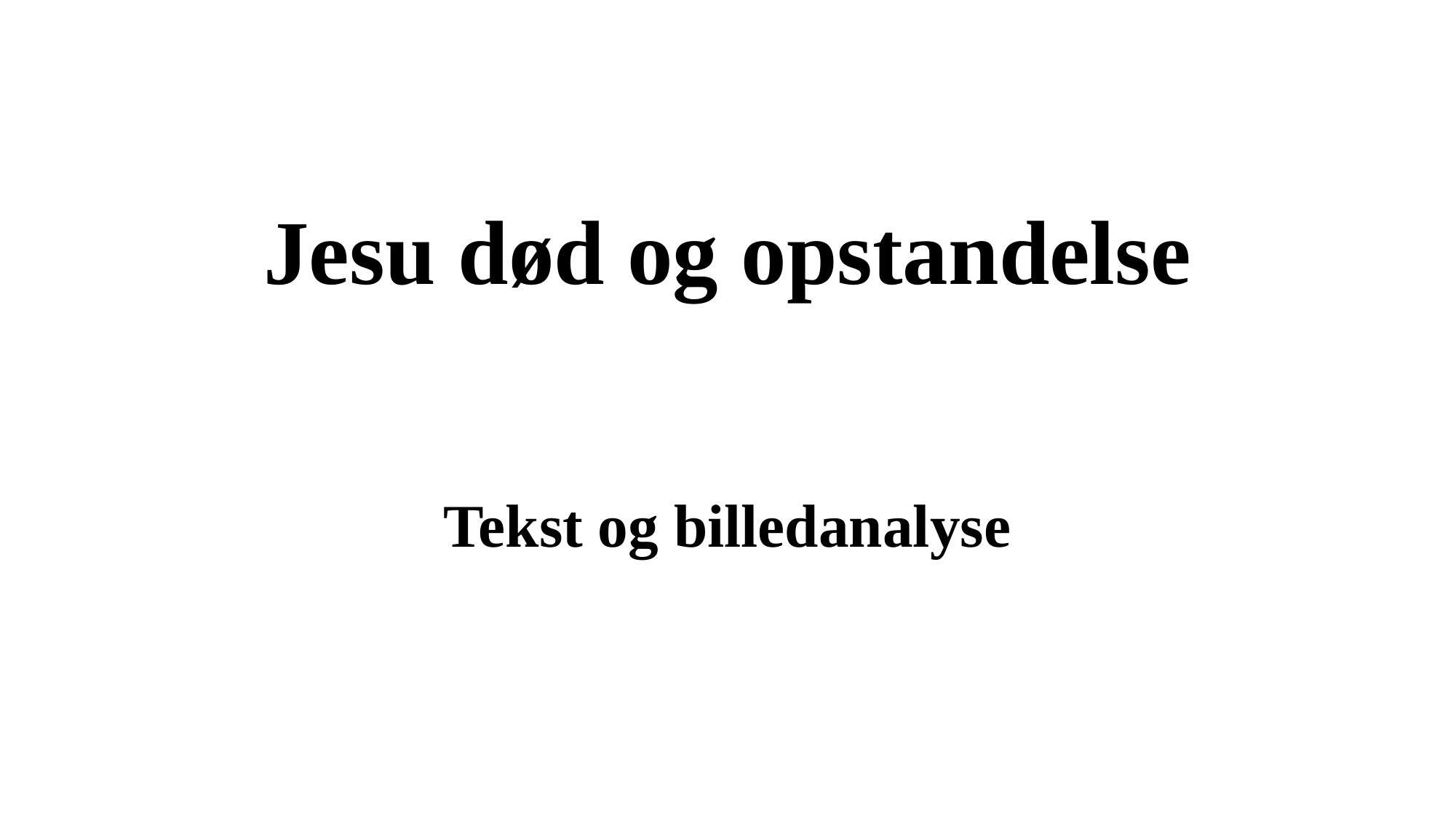

# Jesu død og opstandelse

Tekst og billedanalyse